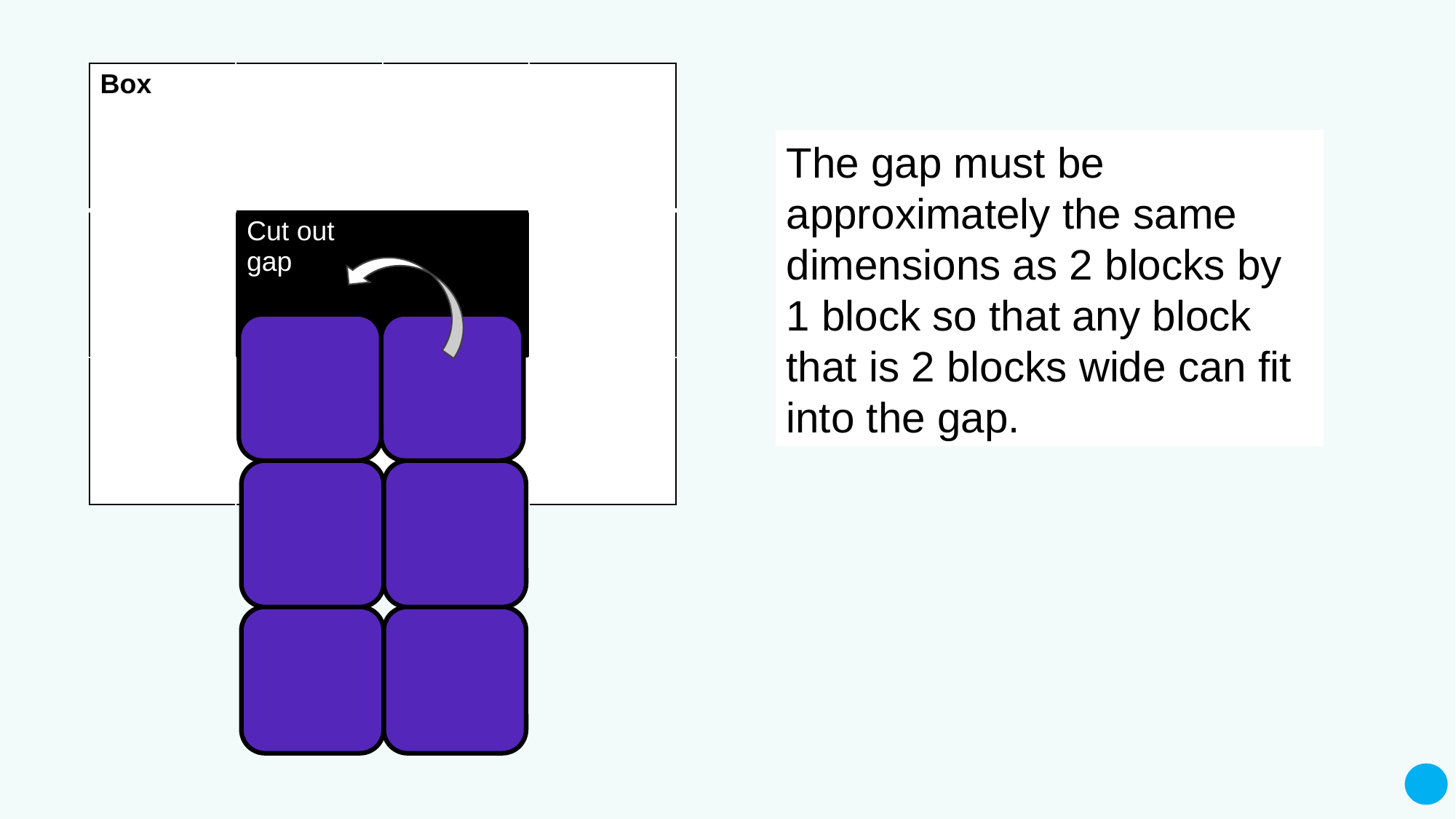

| Box |  |  |  |
| --- | --- | --- | --- |
|  | Cut out gap |  |  |
|  |  |  |  |
The gap must be approximately the same dimensions as 2 blocks by 1 block so that any block that is 2 blocks wide can fit into the gap.